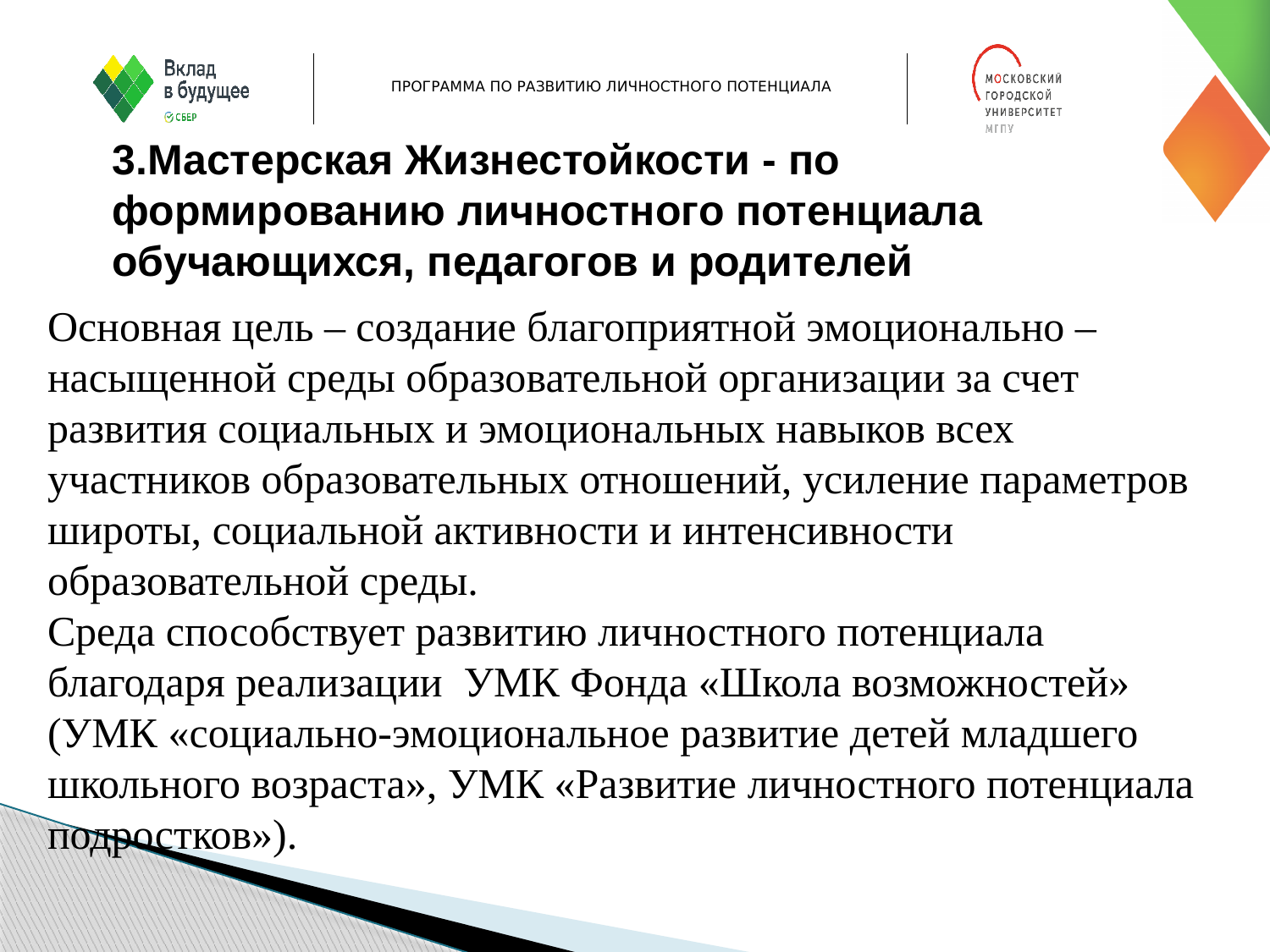

3.Мастерская Жизнестойкости - по формированию личностного потенциала обучающихся, педагогов и родителей
Основная цель – создание благоприятной эмоционально – насыщенной среды образовательной организации за счет развития социальных и эмоциональных навыков всех участников образовательных отношений, усиление параметров широты, социальной активности и интенсивности образовательной среды.
Среда способствует развитию личностного потенциала благодаря реализации  УМК Фонда «Школа возможностей» (УМК «социально-эмоциональное развитие детей младшего школьного возраста», УМК «Развитие личностного потенциала подростков»).